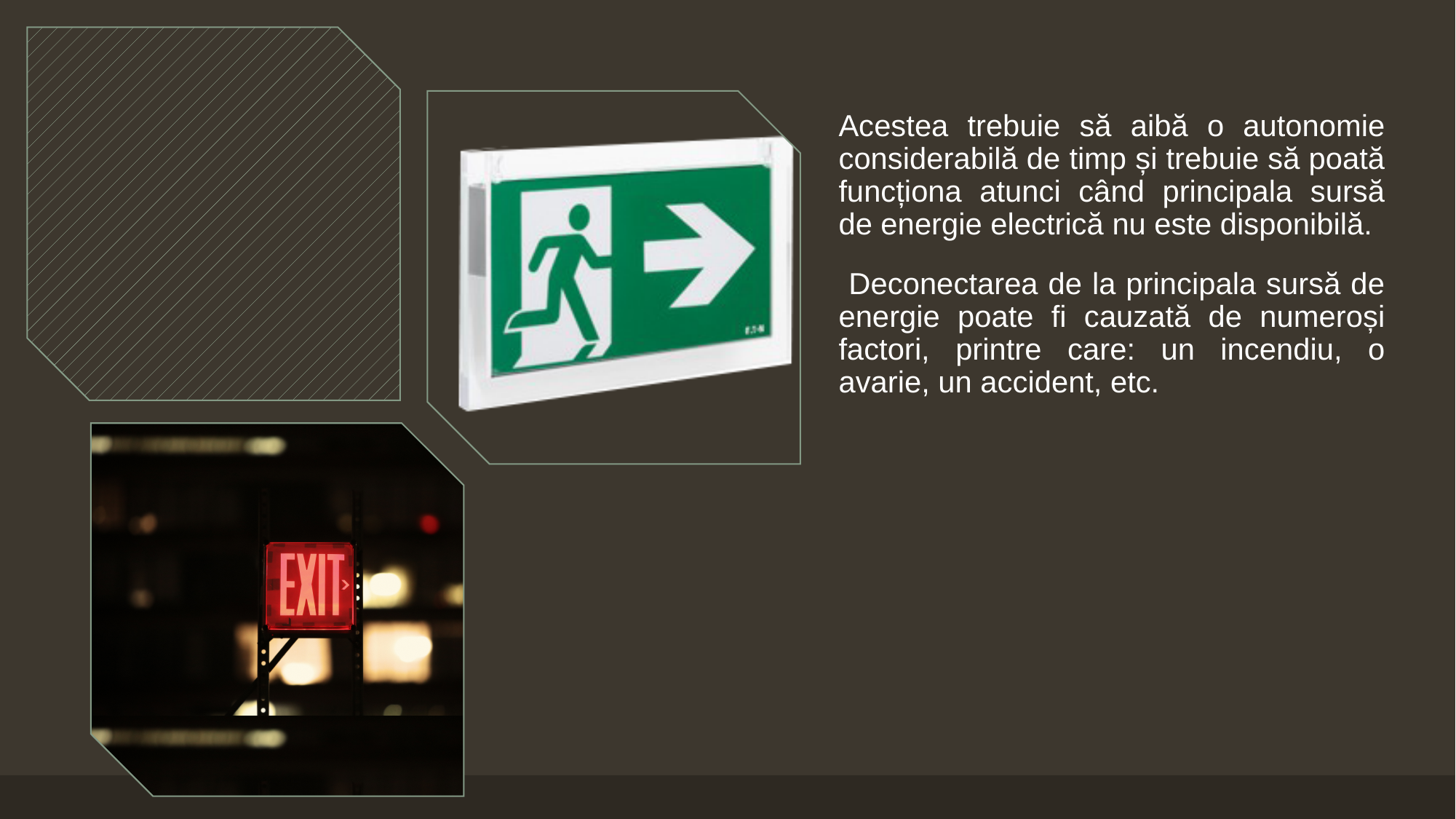

Acestea trebuie să aibă o autonomie considerabilă de timp și trebuie să poată funcționa atunci când principala sursă de energie electrică nu este disponibilă.
 Deconectarea de la principala sursă de energie poate fi cauzată de numeroși factori, printre care: un incendiu, o avarie, un accident, etc.